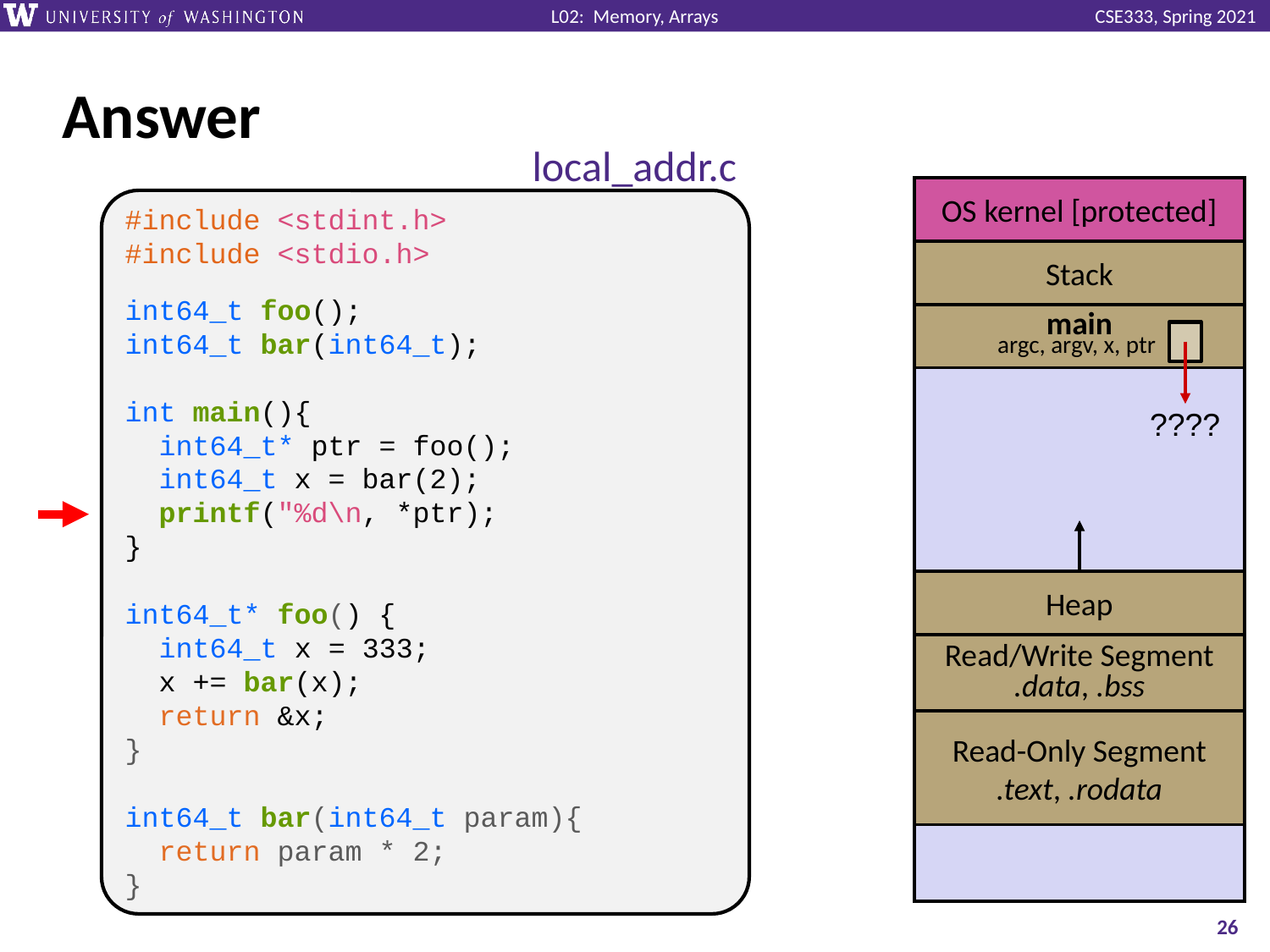

# Answer
local_addr.c

OS kernel [protected]
Stack
Heap
Read/Write Segment
.data, .bss
Read-Only Segment
.text, .rodata
#include <stdint.h>
#include <stdio.h>

int64_t foo();
int64_t bar(int64_t);

int main(){
  int64_t* ptr = foo();
  int64_t x = bar(2);
  printf("%d\n, *ptr);
}

int64_t* foo() {
  int64_t x = 333;
  x += bar(x);
  return &x;
}

int64_t bar(int64_t param){
  return param * 2;
}
main
argc, argv, x, ptr

????
26